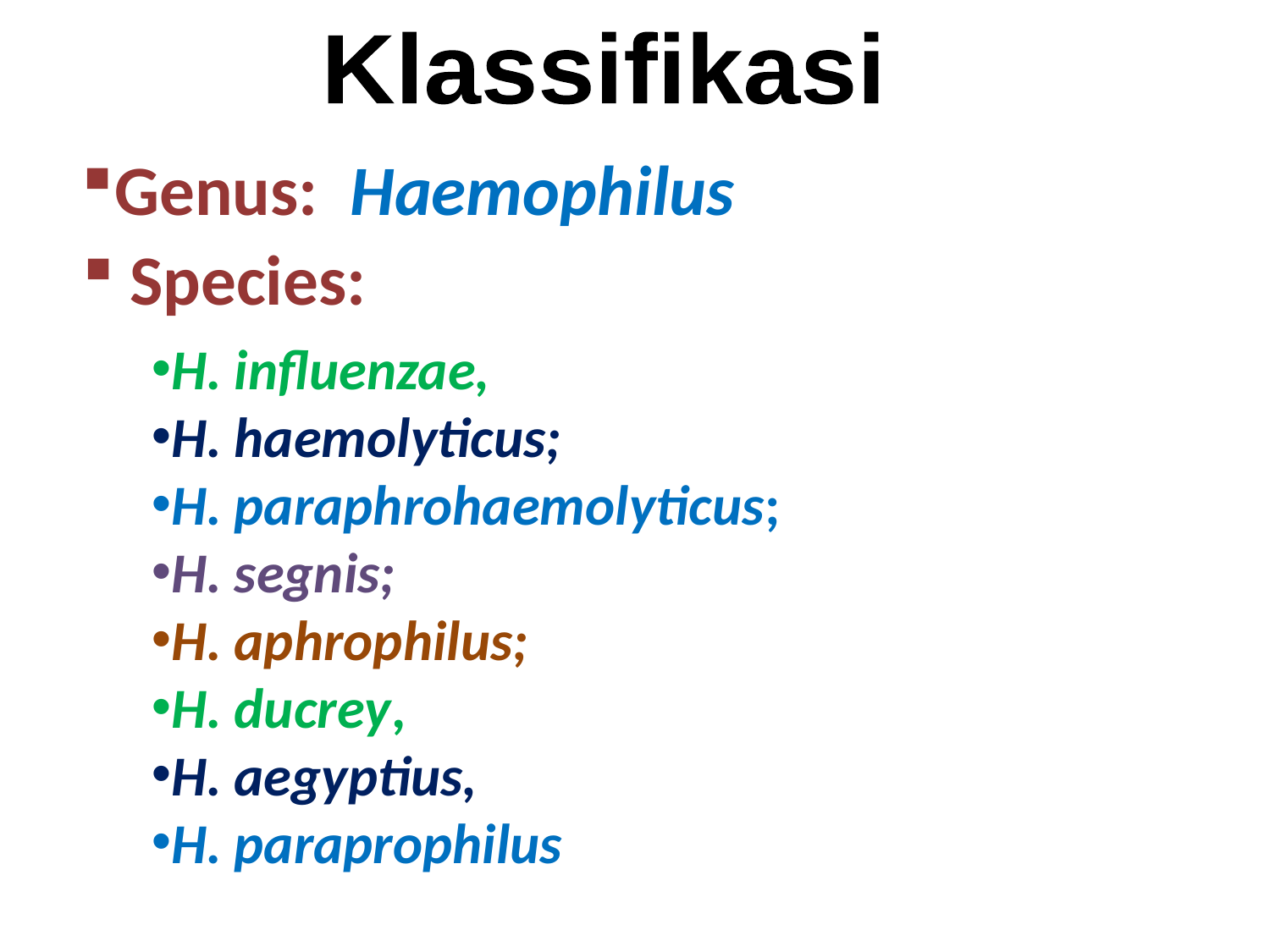

Klassifikasi
Genus:  Haemophilus
Species:
H. influenzae,
H. haemolyticus;
H. paraphrohaemolyticus;
H. segnis;
H. aphrophilus;
H. ducrey,
H. aegyptius,
H. paraprophilus